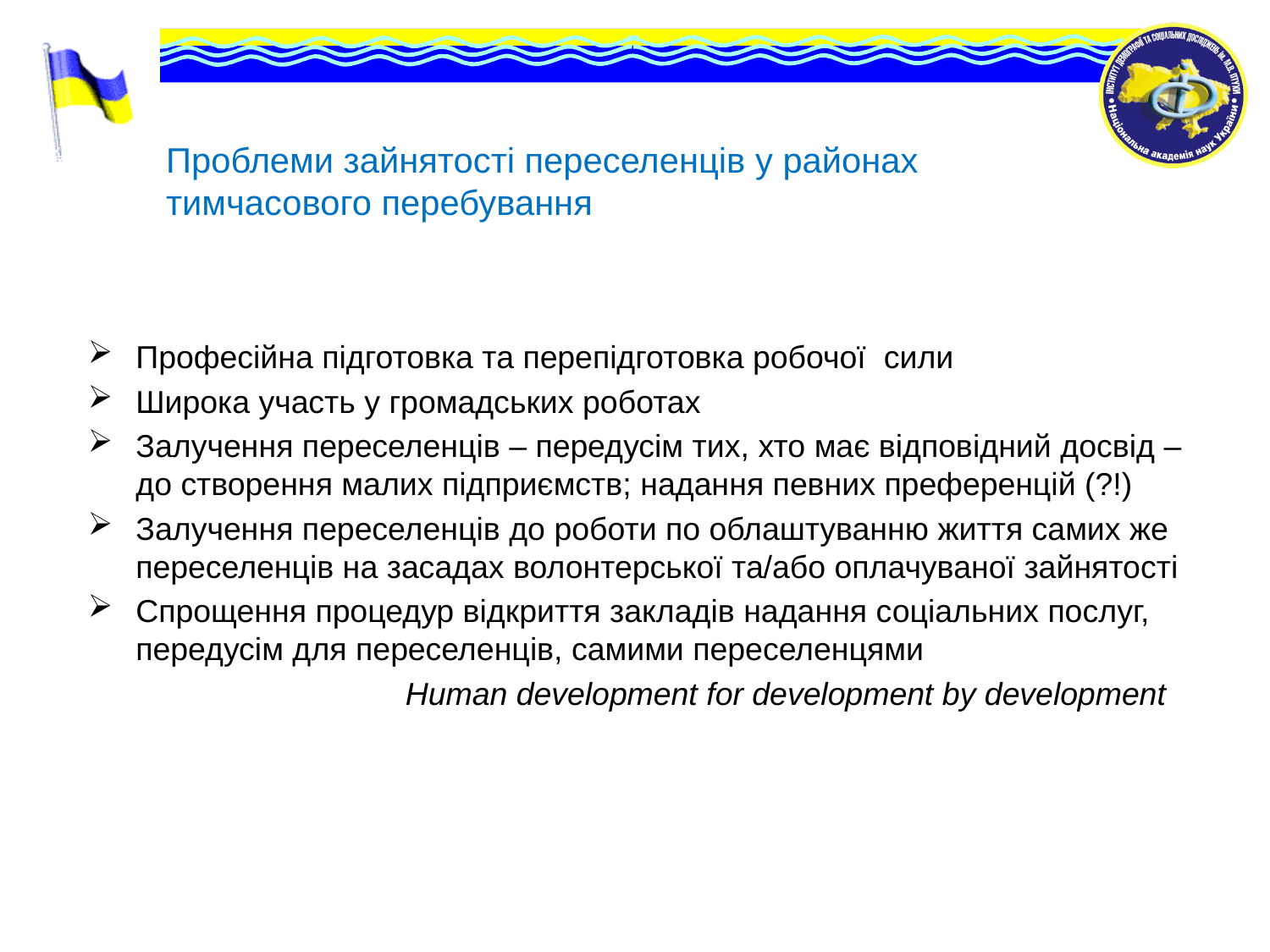

# Проблеми зайнятості переселенців у районах тимчасового перебування
Професійна підготовка та перепідготовка робочої  сили
Широка участь у громадських роботах
Залучення переселенців – передусім тих, хто має відповідний досвід – до створення малих підприємств; надання певних преференцій (?!)
Залучення переселенців до роботи по облаштуванню життя самих же переселенців на засадах волонтерської та/або оплачуваної зайнятості
Спрощення процедур відкриття закладів надання соціальних послуг, передусім для переселенців, самими переселенцями
		Human development for development by development